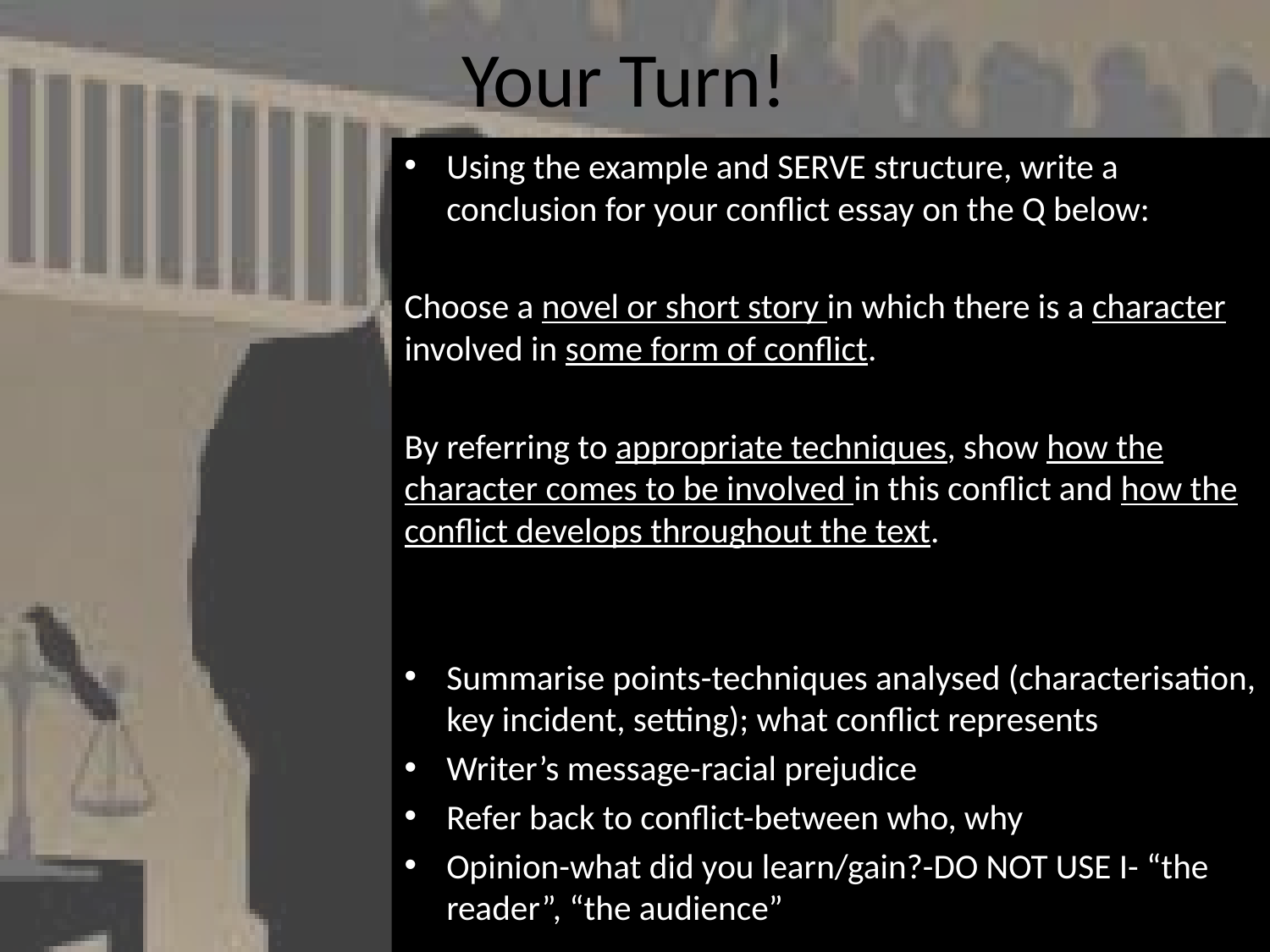

# Your Turn!
Using the example and SERVE structure, write a conclusion for your conflict essay on the Q below:

Choose a novel or short story in which there is a character involved in some form of conflict.

By referring to appropriate techniques, show how the character comes to be involved in this conflict and how the conflict develops throughout the text.

Summarise points-techniques analysed (characterisation, key incident, setting); what conflict represents
Writer’s message-racial prejudice
Refer back to conflict-between who, why
Opinion-what did you learn/gain?-DO NOT USE I- “the reader”, “the audience”